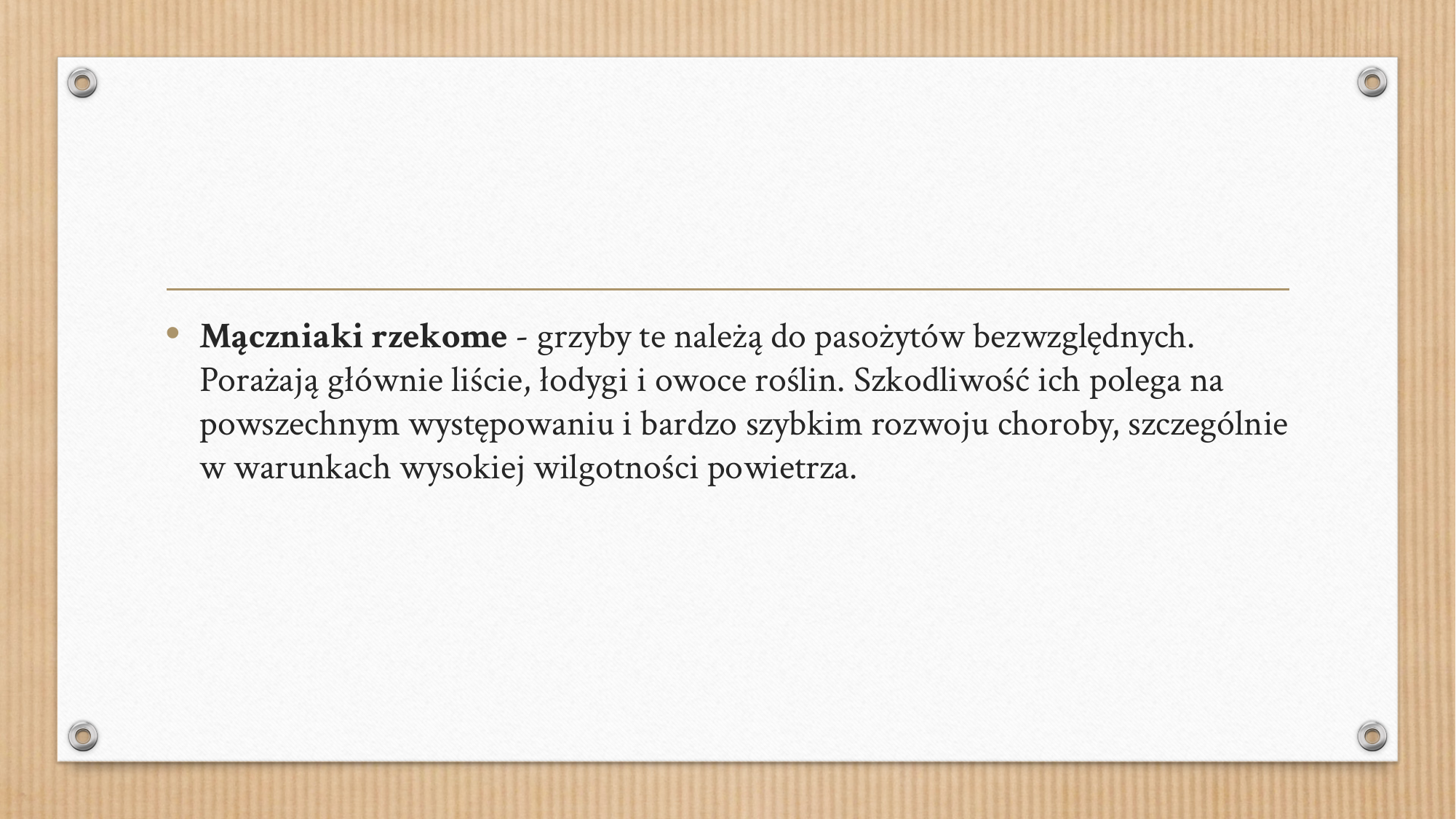

#
Mączniaki rzekome - grzyby te należą do pasożytów bezwzględnych. Porażają głównie liście, łodygi i owoce roślin. Szkodliwość ich polega na powszechnym występowaniu i bardzo szybkim rozwoju choroby, szczególnie w warunkach wysokiej wilgotności powietrza.